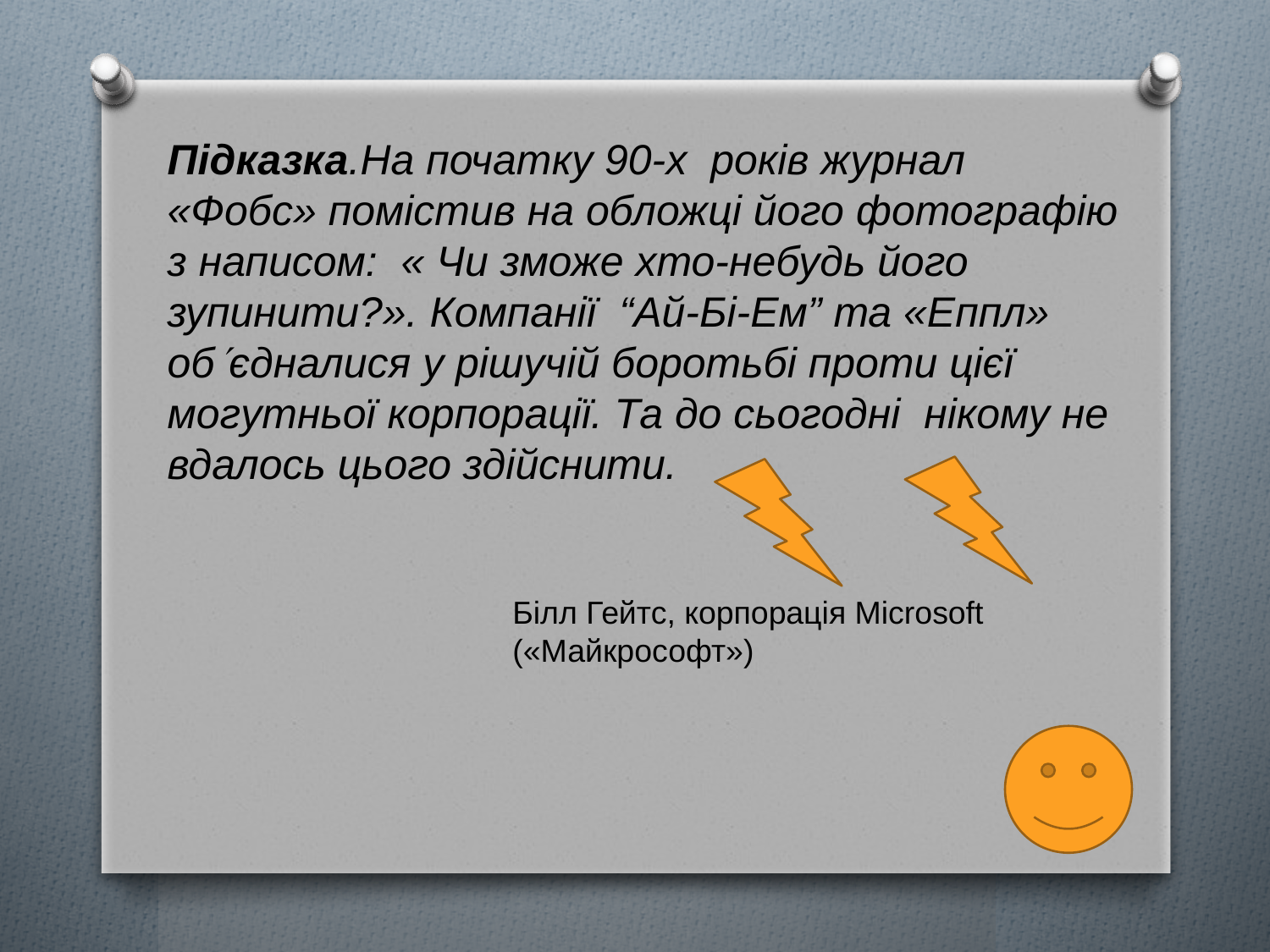

Підказка.На початку 90-х  років журнал «Фобс» помістив на обложці його фотографію з написом:  « Чи зможе хто-небудь його зупинити?». Компанії  “Ай-Бі-Ем” та «Еппл» об′єдналися у рішучій боротьбі проти цієї могутньої корпорації. Та до сьогодні  нікому не вдалось цього здійснити.

Білл Гейтс, корпорація Microsoft («Майкрософт»)